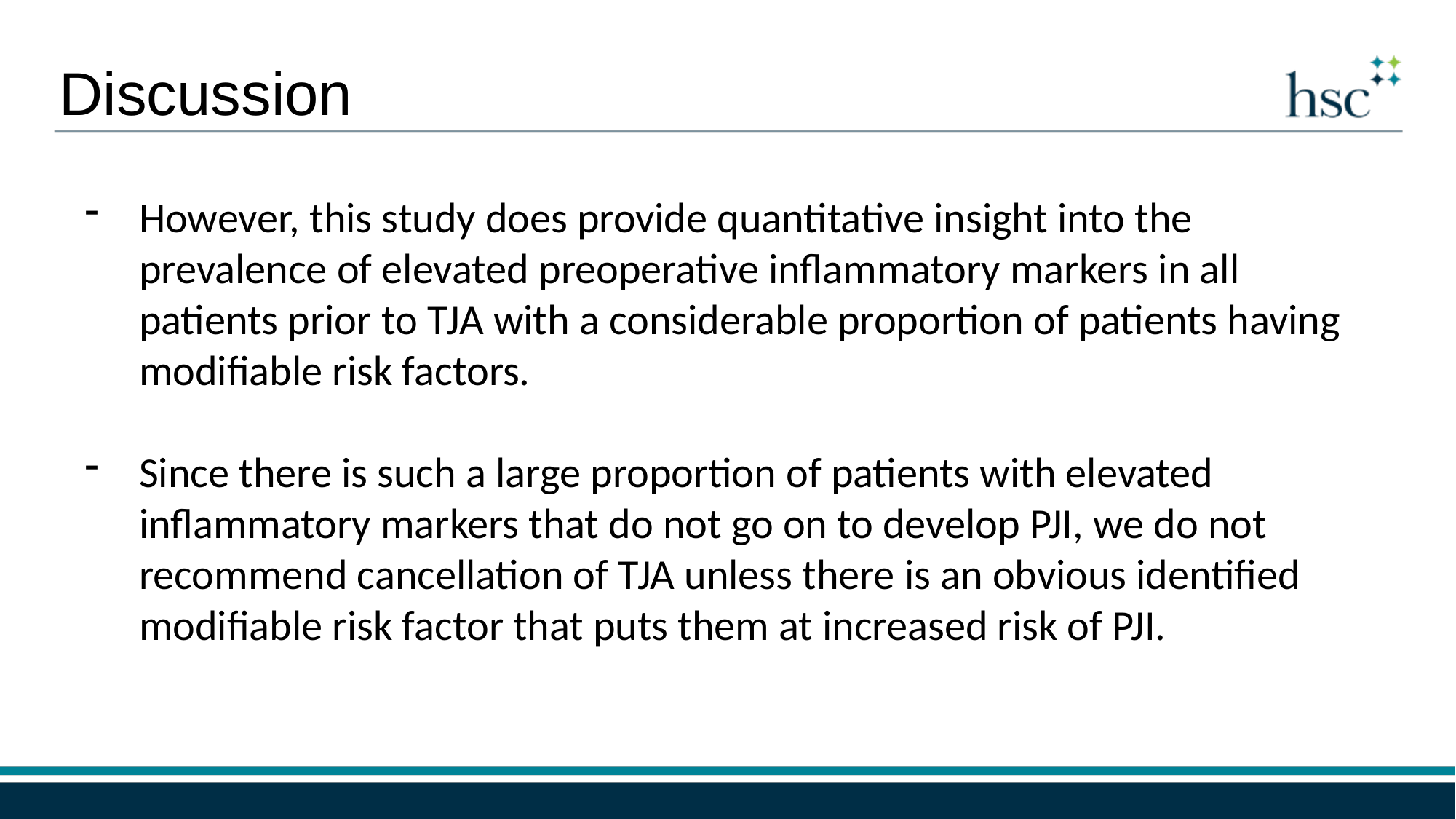

Discussion
However, this study does provide quantitative insight into the prevalence of elevated preoperative inflammatory markers in all patients prior to TJA with a considerable proportion of patients having modifiable risk factors.

Since there is such a large proportion of patients with elevated inflammatory markers that do not go on to develop PJI, we do not recommend cancellation of TJA unless there is an obvious identified modifiable risk factor that puts them at increased risk of PJI.